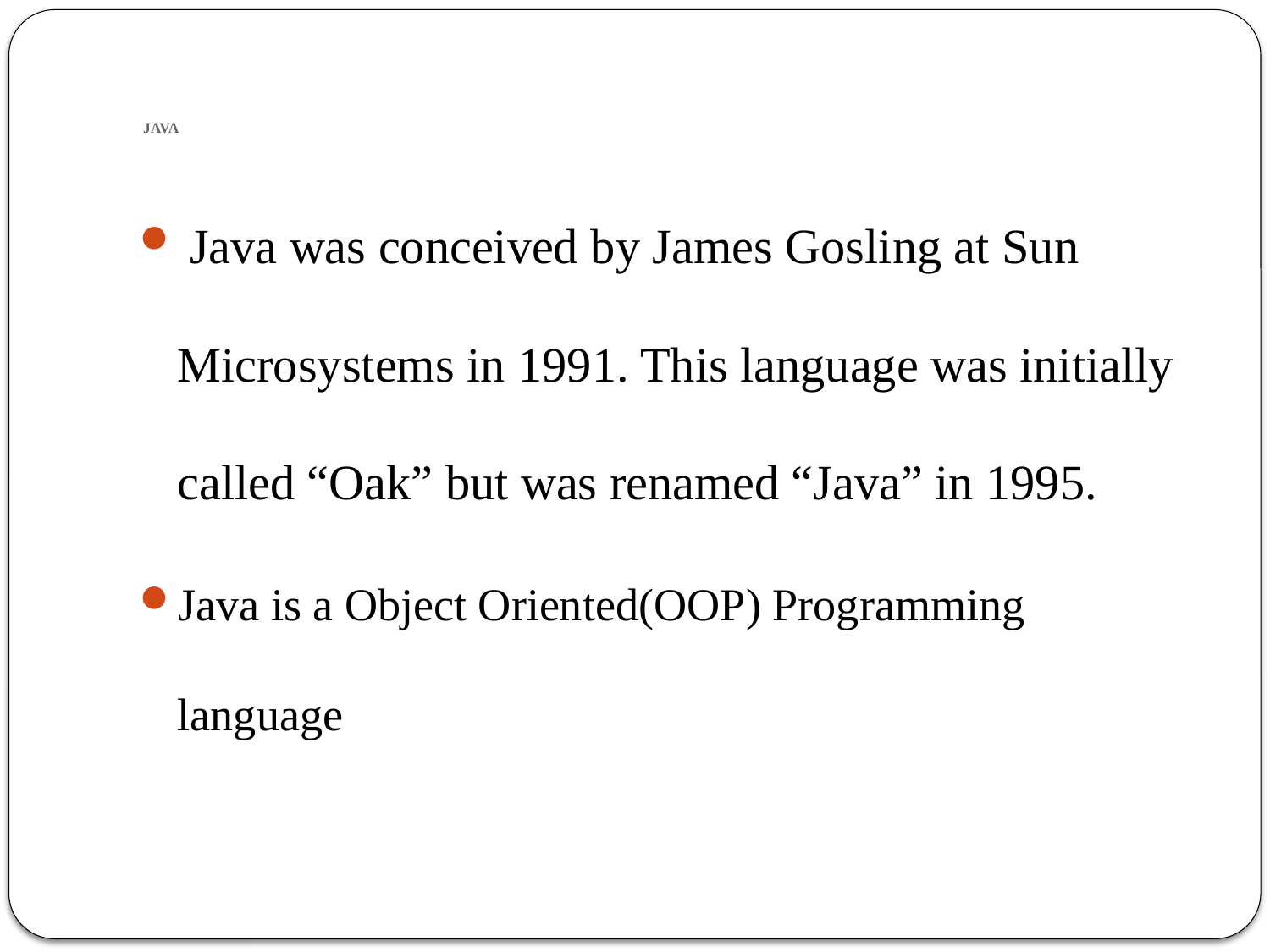

# JAVA
 Java was conceived by James Gosling at Sun Microsystems in 1991. This language was initially called “Oak” but was renamed “Java” in 1995.
Java is a Object Oriented(OOP) Programming language